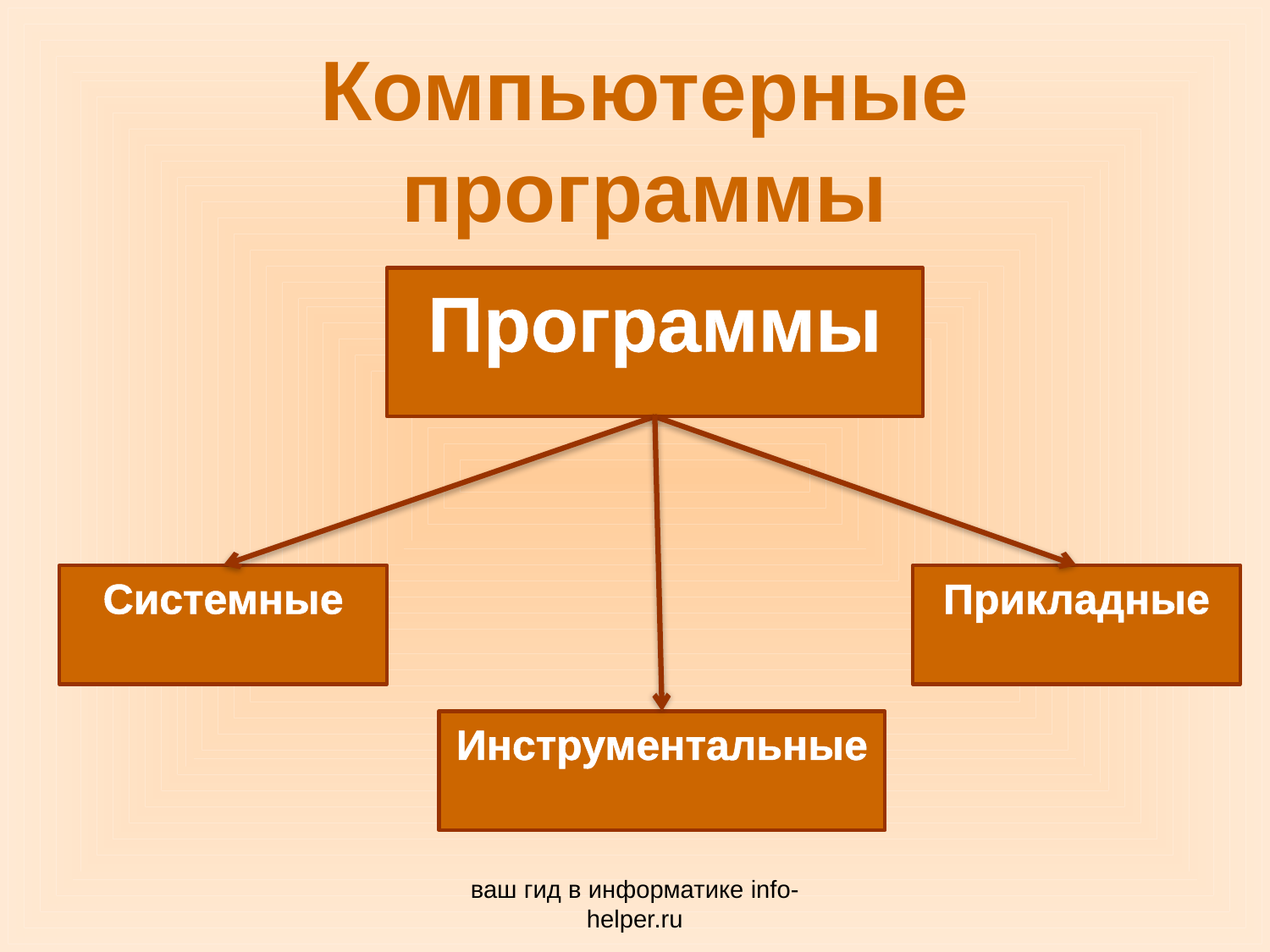

Компьютерные программы
Программы
Системные
Прикладные
Инструментальные
ваш гид в информатике info-helper.ru